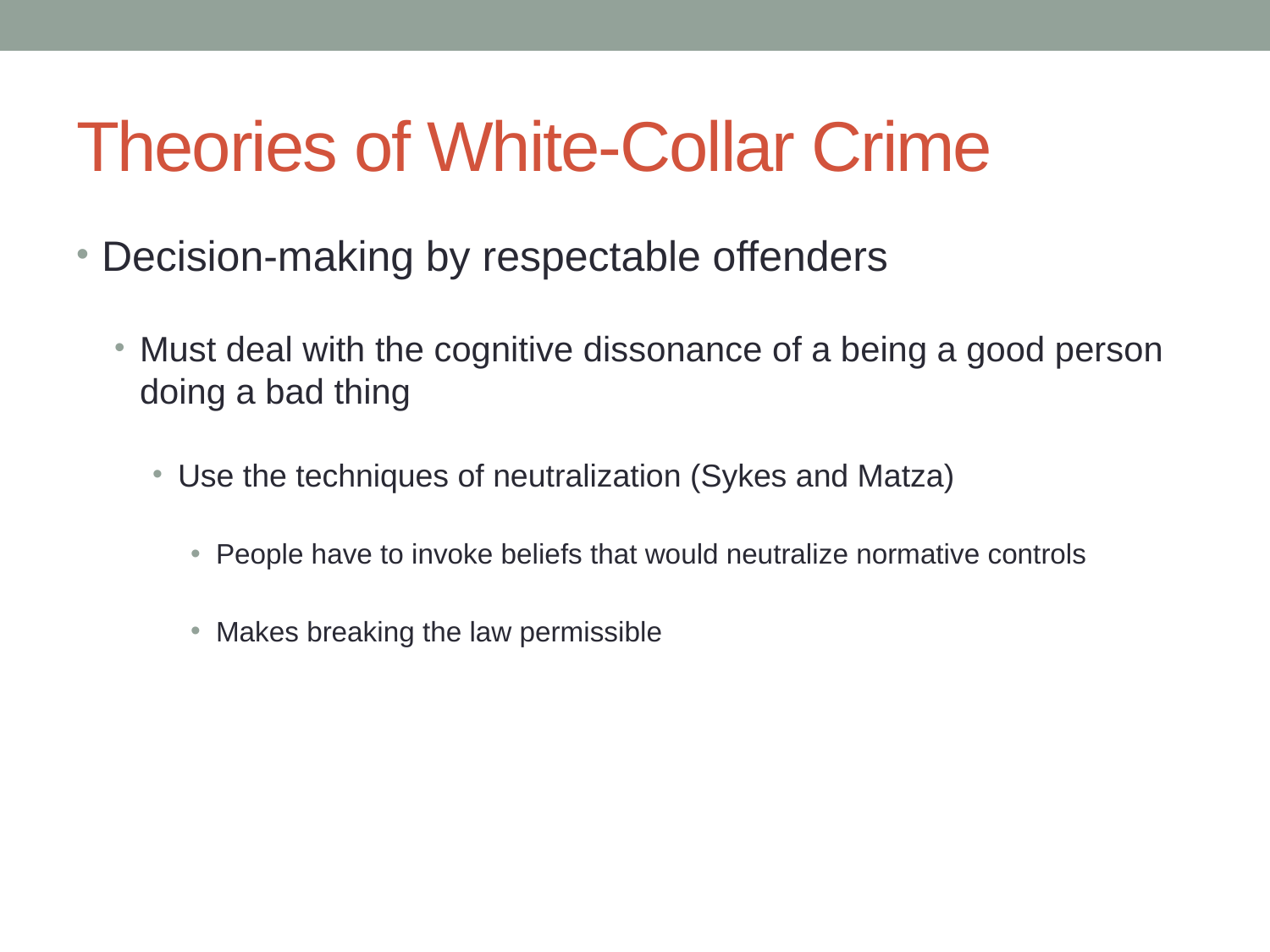

# Theories of White-Collar Crime
Decision-making by respectable offenders

Must deal with the cognitive dissonance of a being a good person doing a bad thing

Use the techniques of neutralization (Sykes and Matza)

People have to invoke beliefs that would neutralize normative controls

Makes breaking the law permissible